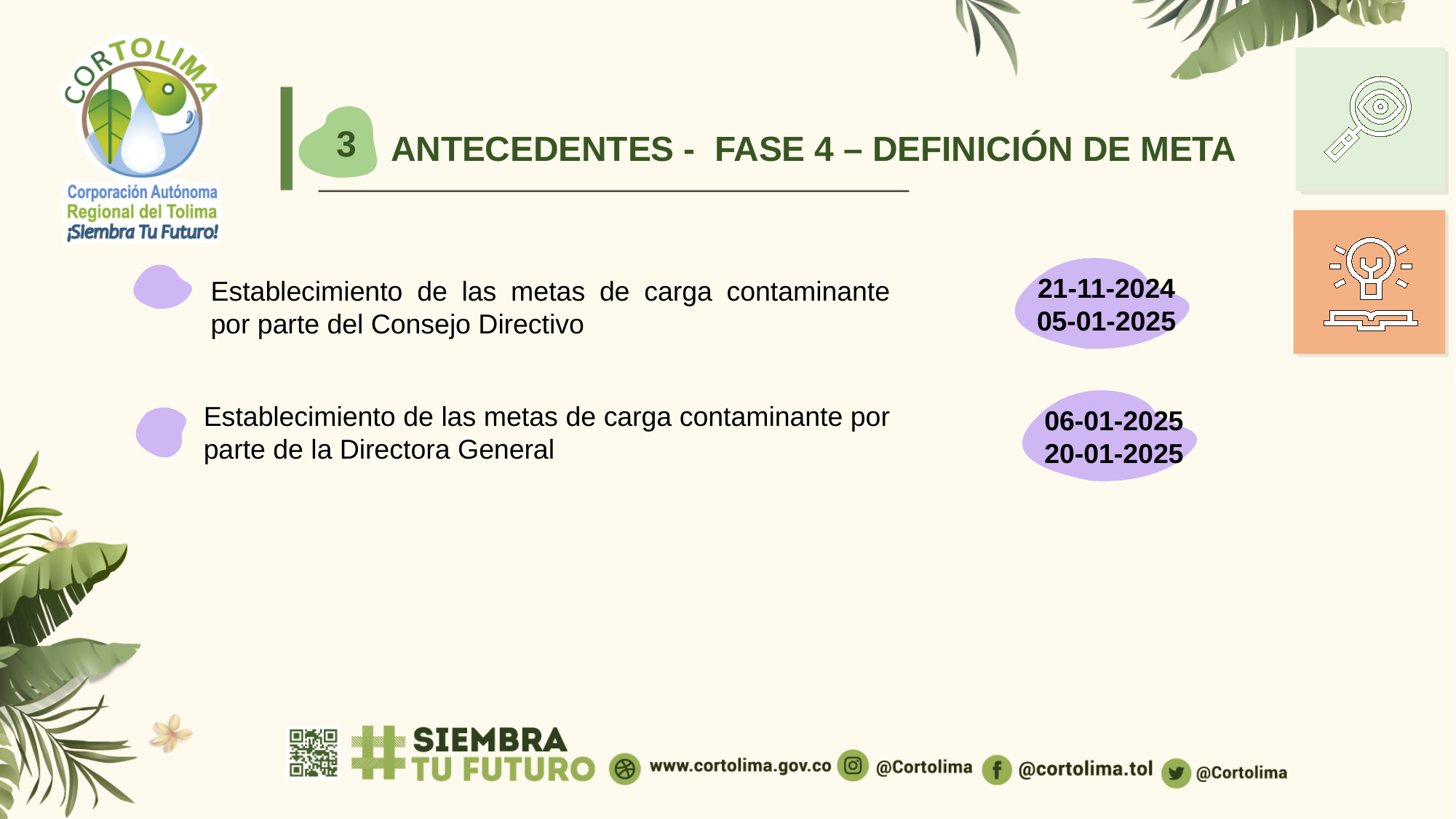

3
# ANTECEDENTES -  FASE 4 – DEFINICIÓN DE META

21-11-2024
05-01-2025

Establecimiento de las metas de carga contaminante por parte del Consejo Directivo
06-01-2025
20-01-2025
Establecimiento de las metas de carga contaminante por parte de la Directora General